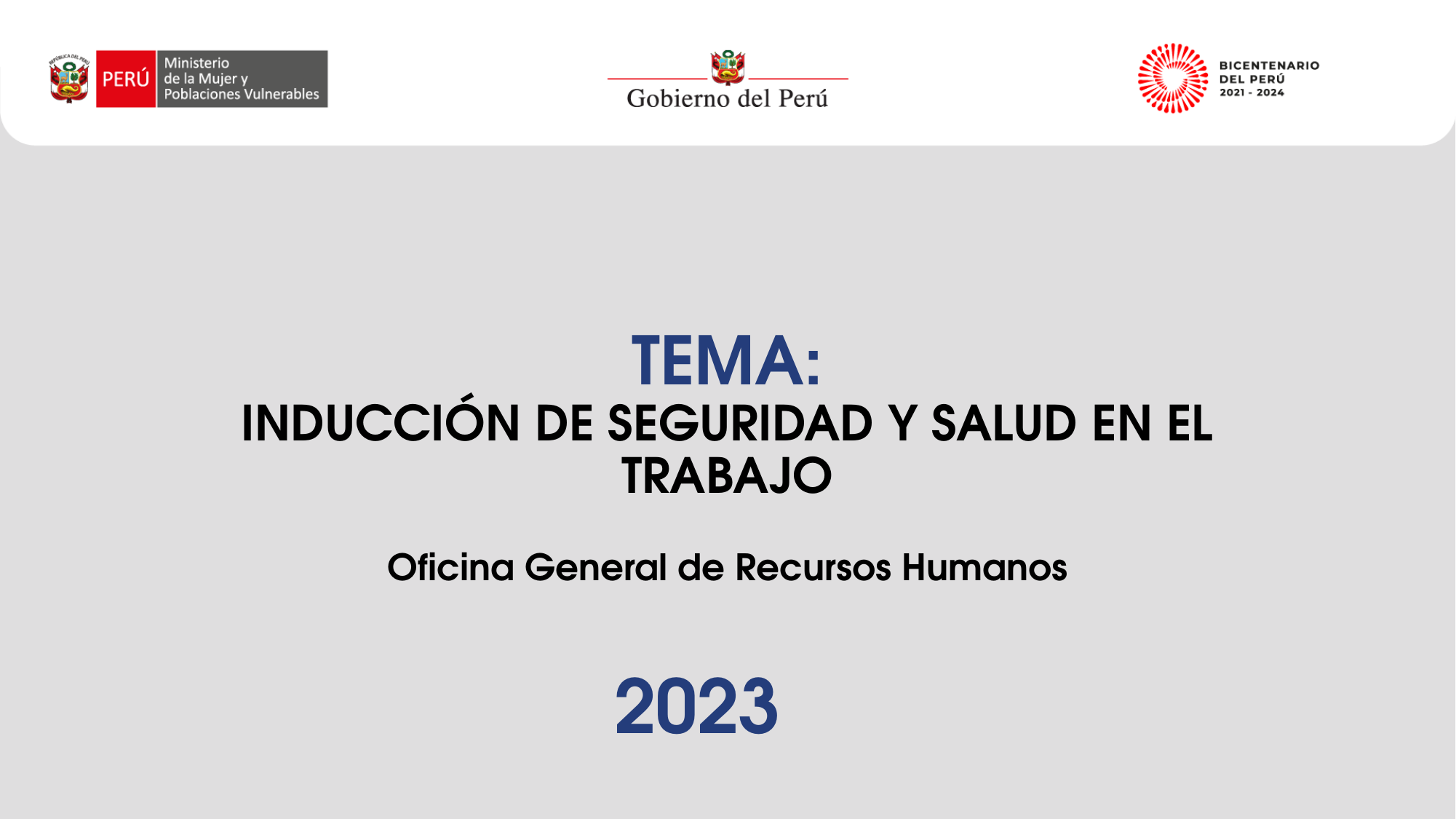

# TEMA: INDUCCIÓN DE SEGURIDAD Y SALUD EN EL TRABAJO
Oficina General de Recursos Humanos
2023